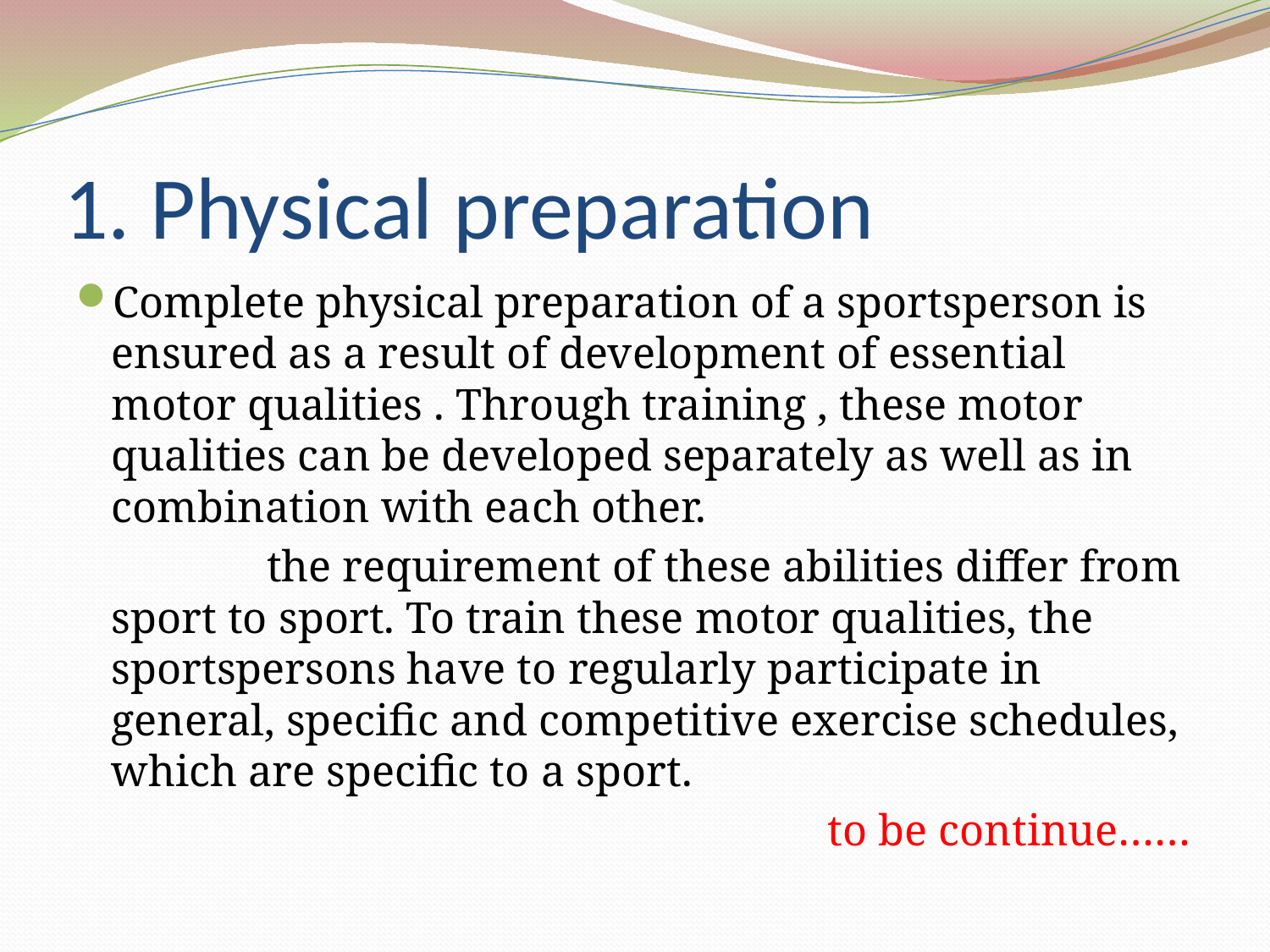

# 1. Physical preparation
Complete physical preparation of a sportsperson is ensured as a result of development of essential motor qualities . Through training , these motor qualities can be developed separately as well as in combination with each other.
                 the requirement of these abilities differ from sport to sport. To train these motor qualities, the sportspersons have to regularly participate in general, specific and competitive exercise schedules, which are specific to a sport.
                                                                   to be continue……